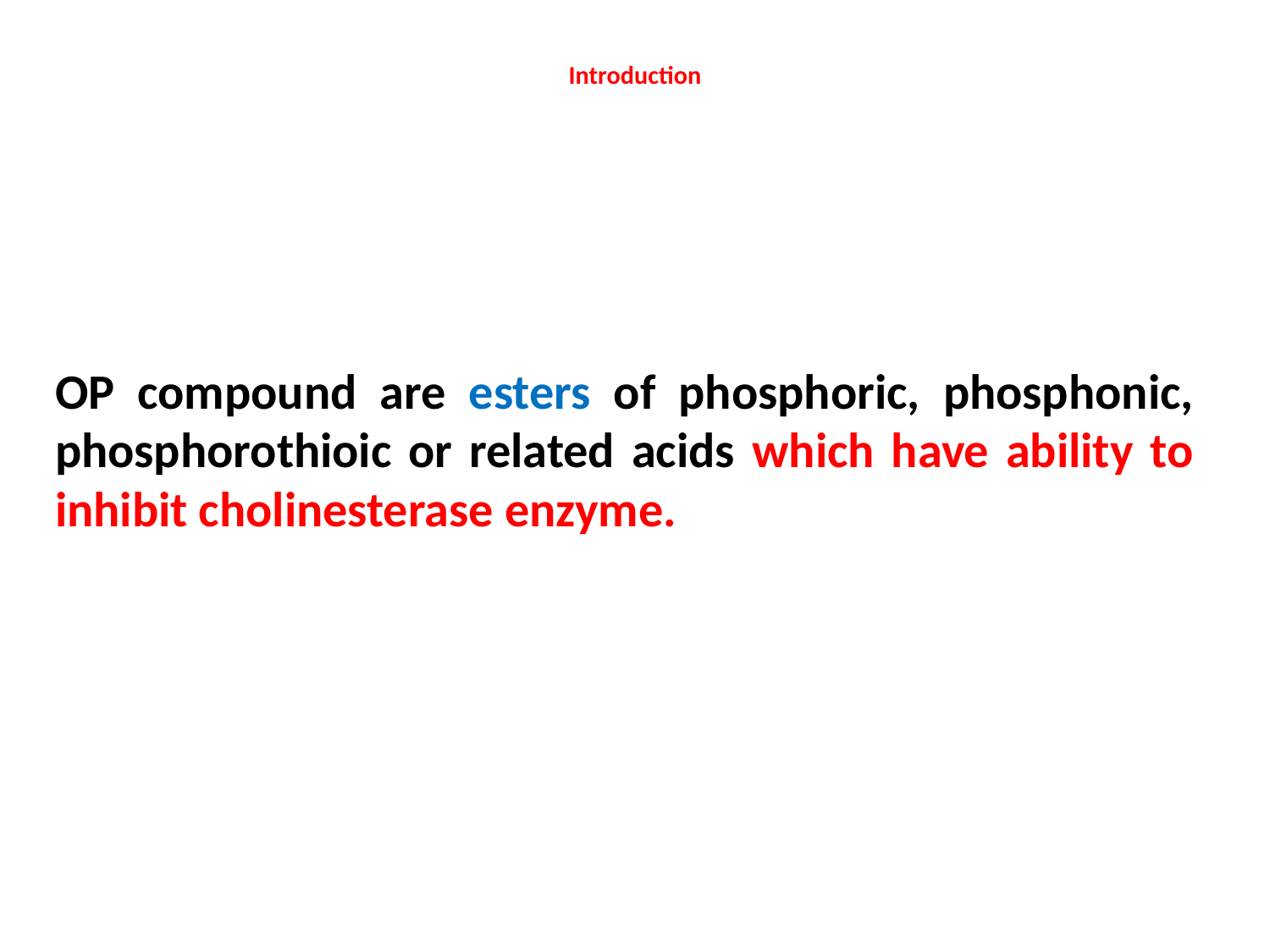

# Introduction

OP compound are esters of phosphoric, phosphonic, phosphorothioic or related acids which have ability to inhibit cholinesterase enzyme.